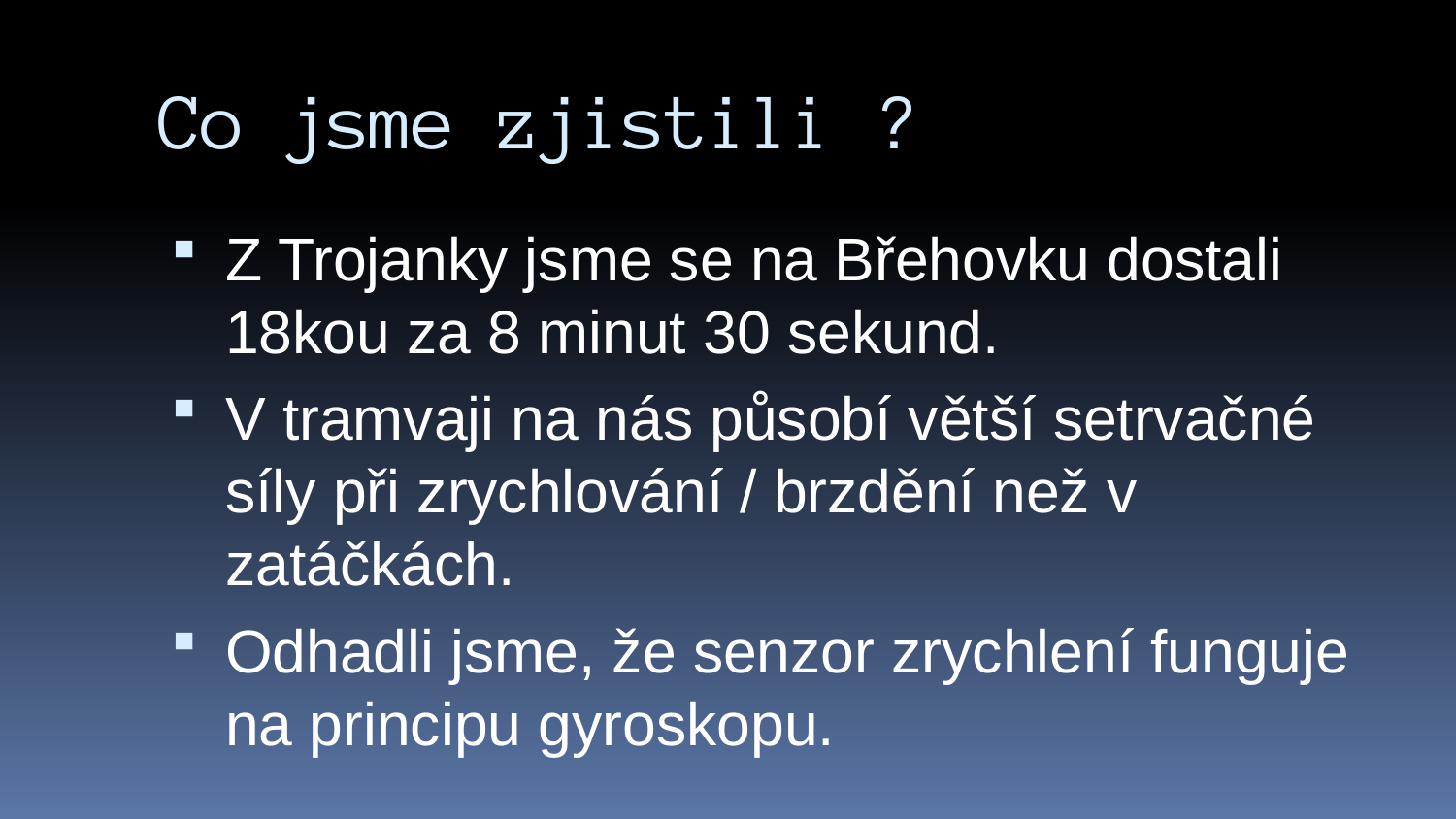

# Co jsme zjistili ?
Z Trojanky jsme se na Břehovku dostali 18kou za 8 minut 30 sekund.
V tramvaji na nás působí větší setrvačné síly při zrychlování / brzdění než v zatáčkách.
Odhadli jsme, že senzor zrychlení funguje na principu gyroskopu.